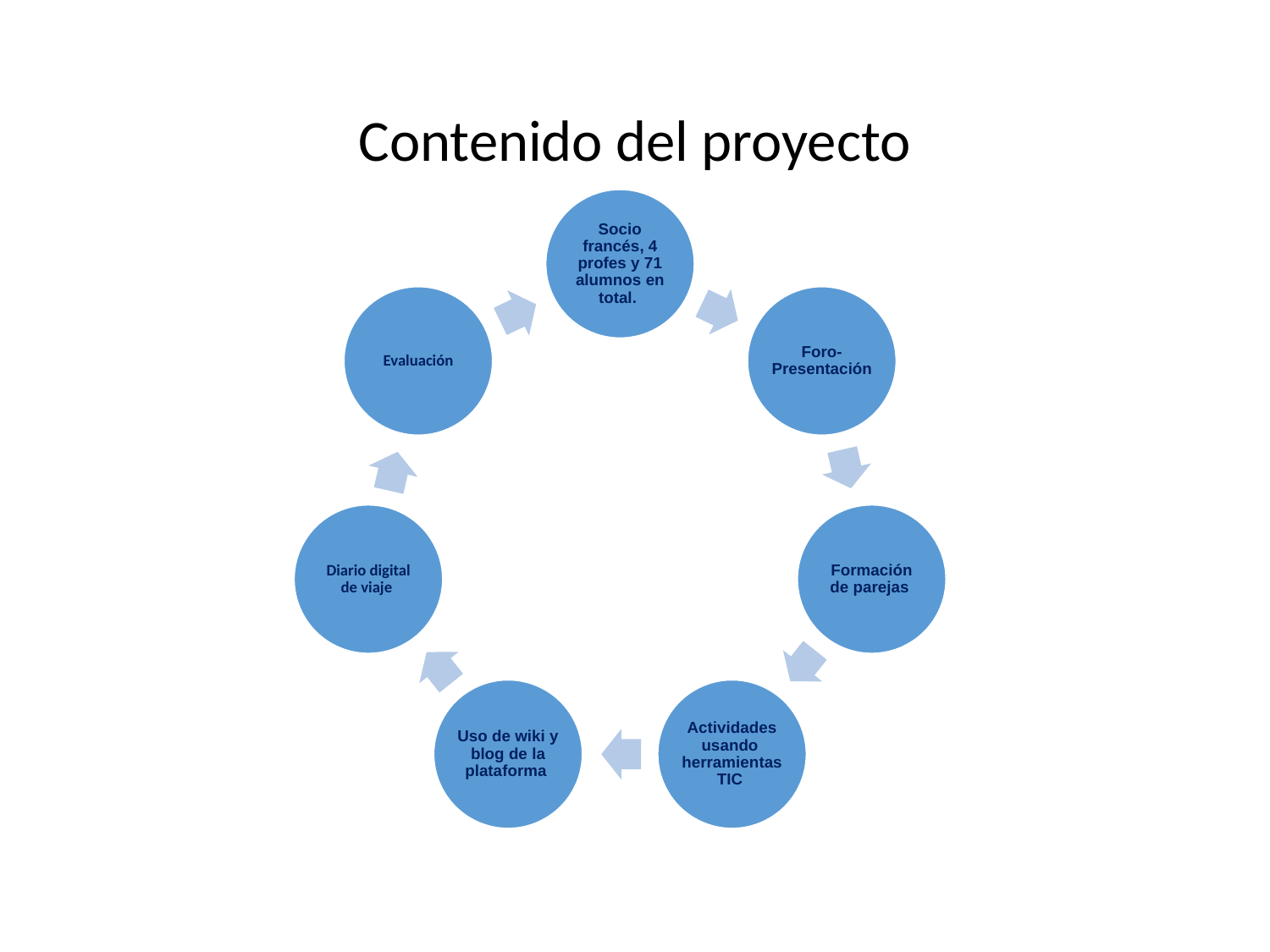

# Contenido del proyecto
Socio francés, 4 profes y 71 alumnos en total.

Foro-Presentación

Formación de parejas

Actividades usando  herramientas TIC

Uso de wiki y blog de la plataforma

Diario digital de viaje

Evaluación